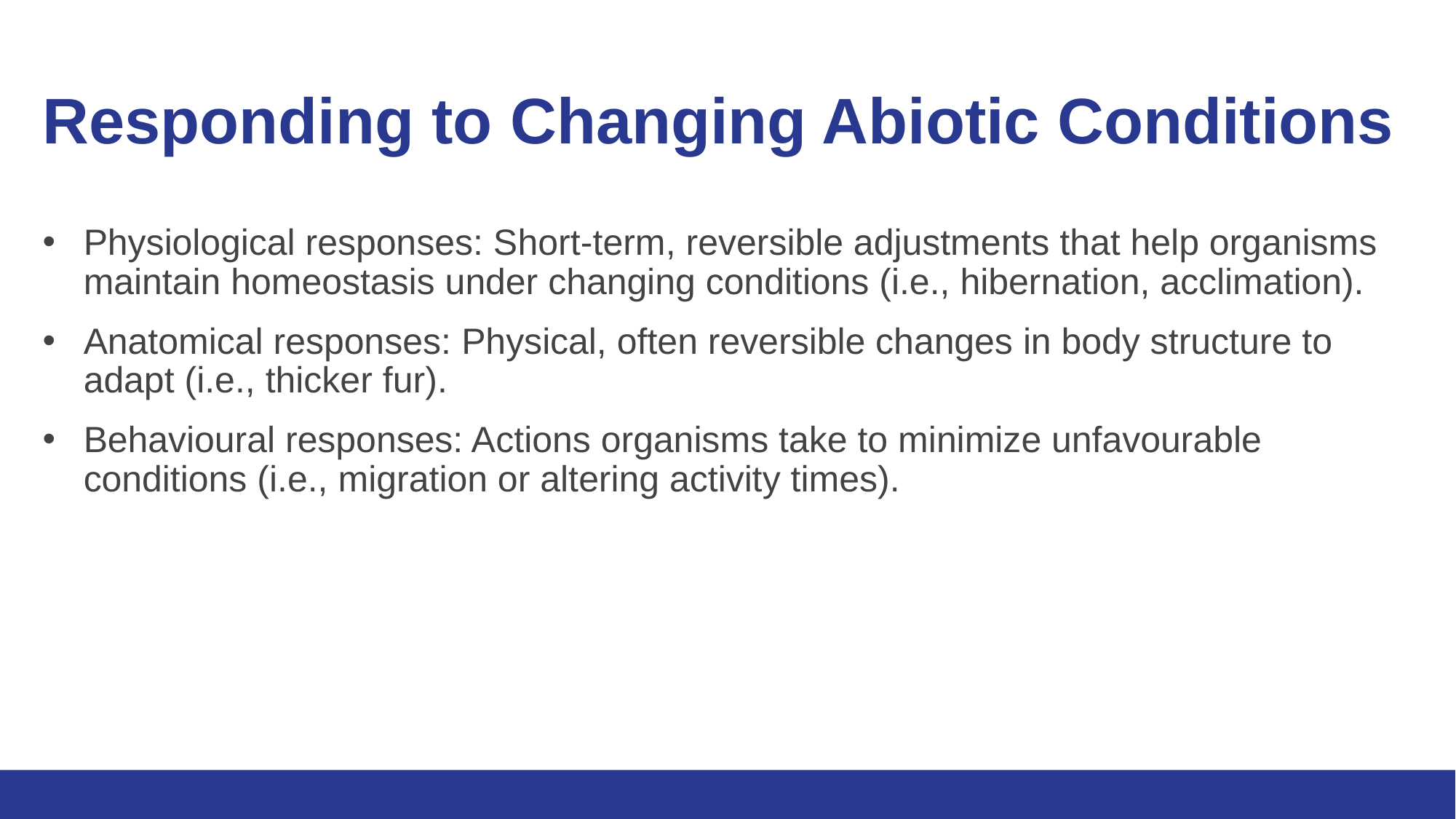

# Responding to Changing Abiotic Conditions
Physiological responses: Short-term, reversible adjustments that help organisms maintain homeostasis under changing conditions (i.e., hibernation, acclimation).
Anatomical responses: Physical, often reversible changes in body structure to adapt (i.e., thicker fur).
Behavioural responses: Actions organisms take to minimize unfavourable conditions (i.e., migration or altering activity times).